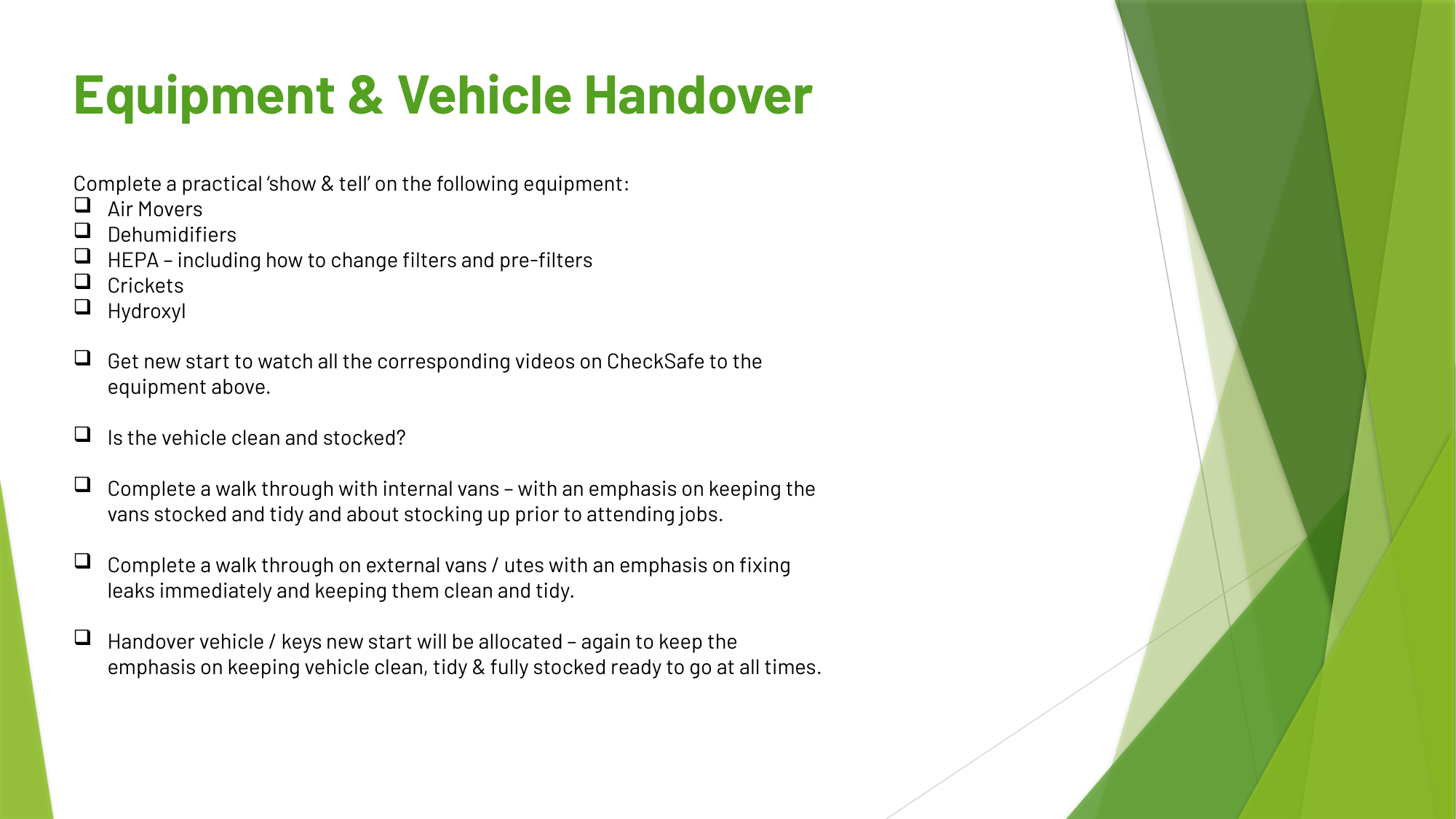

Equipment & Vehicle Handover
Complete a practical ‘show & tell’ on the following equipment:
Air Movers
Dehumidifiers
HEPA – including how to change filters and pre-filters
Crickets
Hydroxyl

Get new start to watch all the corresponding videos on CheckSafe to the equipment above.

Is the vehicle clean and stocked?

Complete a walk through with internal vans – with an emphasis on keeping the vans stocked and tidy and about stocking up prior to attending jobs.

Complete a walk through on external vans / utes with an emphasis on fixing leaks immediately and keeping them clean and tidy.

Handover vehicle / keys new start will be allocated – again to keep the emphasis on keeping vehicle clean, tidy & fully stocked ready to go at all times.